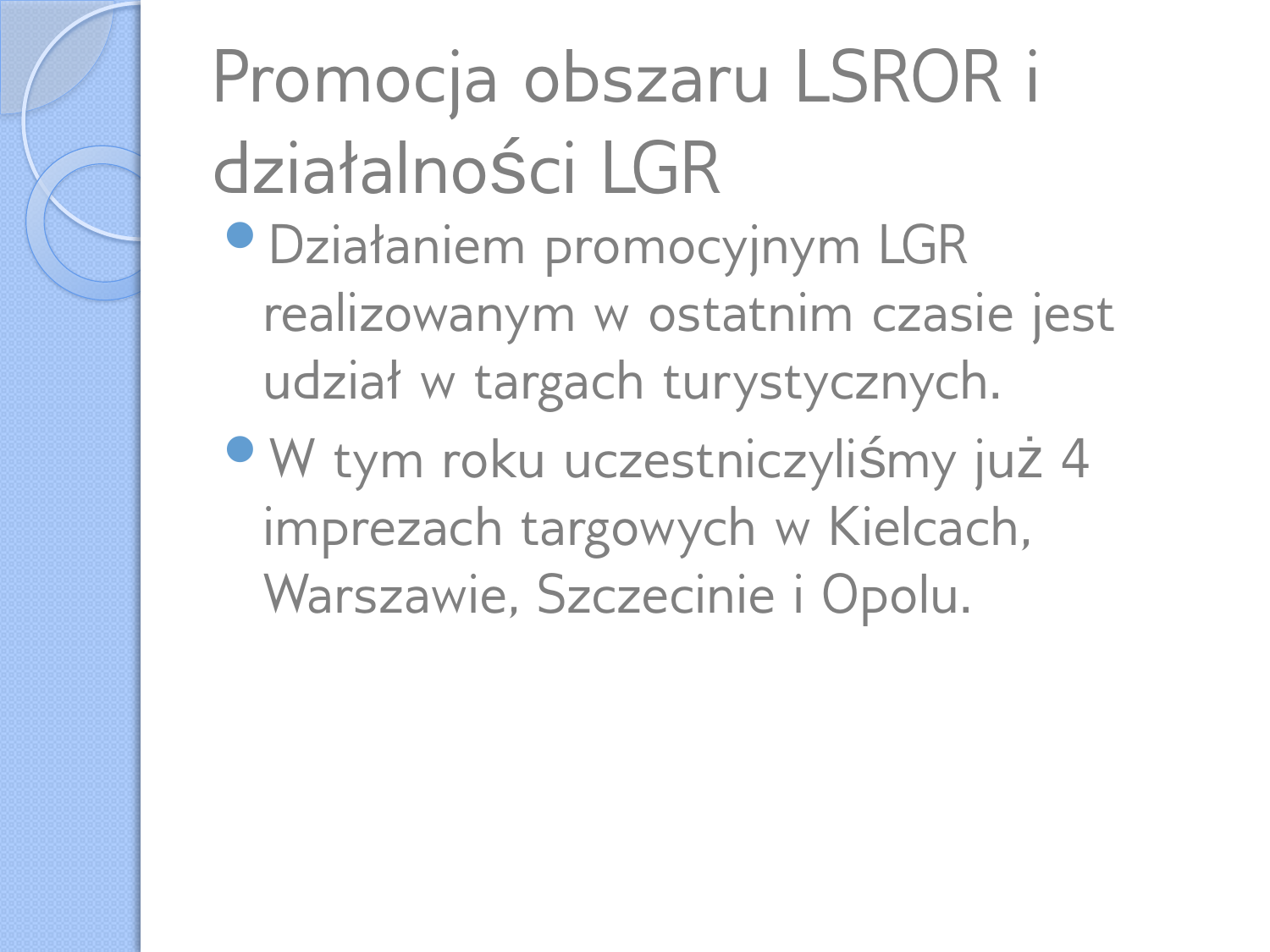

# Promocja obszaru LSROR i działalności LGR
Działaniem promocyjnym LGR realizowanym w ostatnim czasie jest udział w targach turystycznych.
W tym roku uczestniczyliśmy już 4 imprezach targowych w Kielcach, Warszawie, Szczecinie i Opolu.